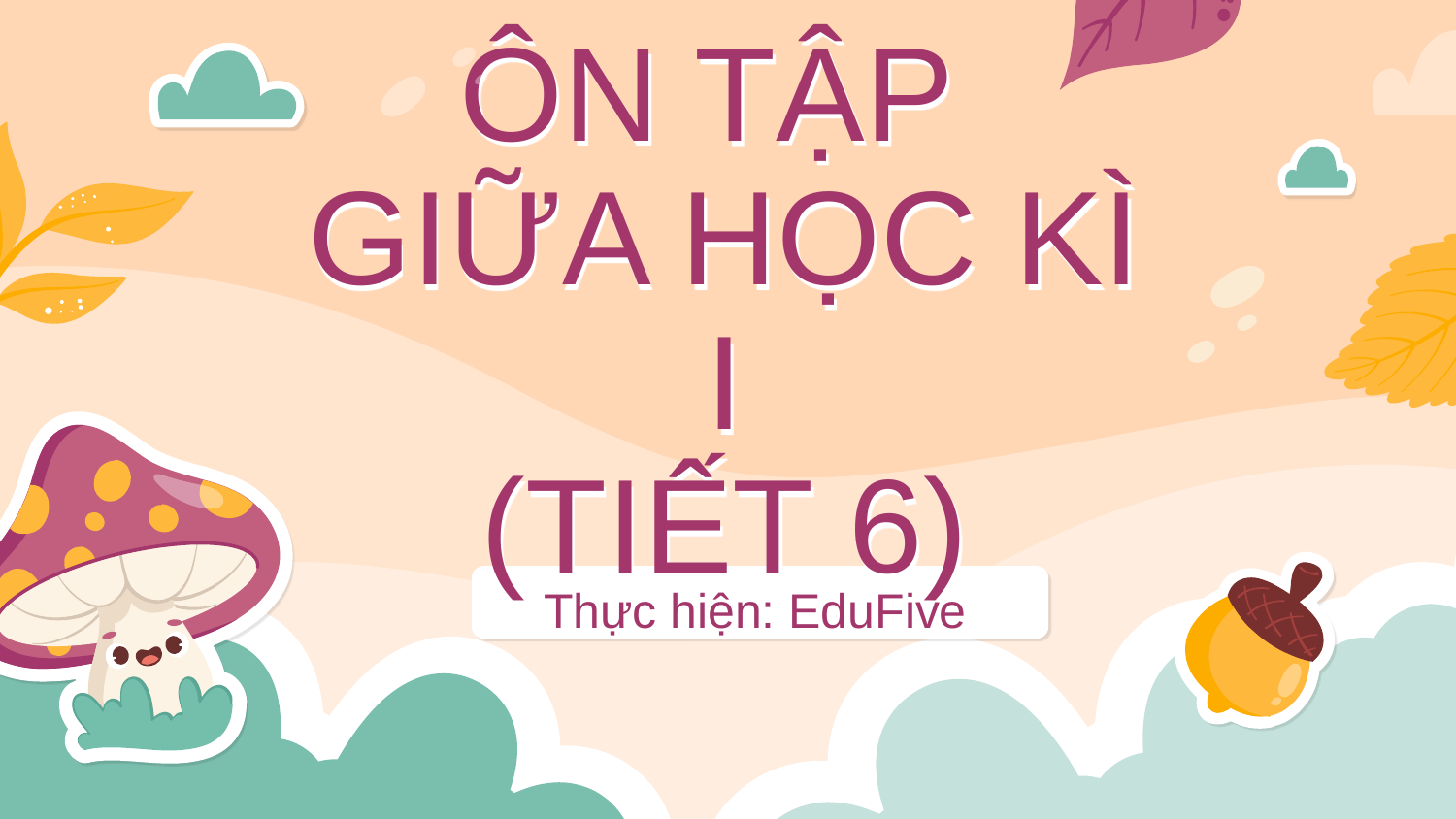

# ÔN TẬP GIỮA HỌC KÌ I (TIẾT 6)

Thực hiện: EduFive